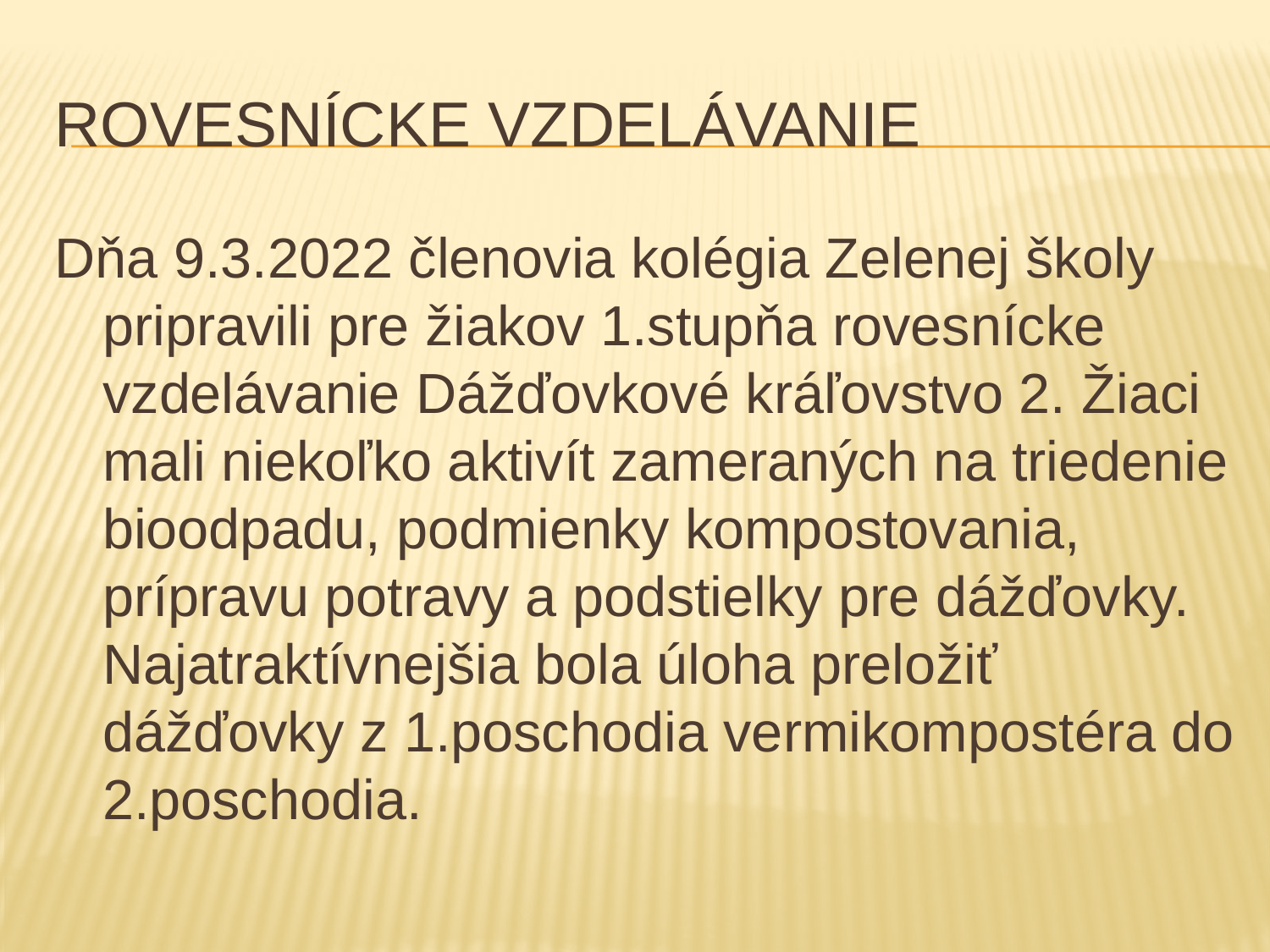

# ROVESNíCKE VZDELáVANIE
Dňa 9.3.2022 členovia kolégia Zelenej školy pripravili pre žiakov 1.stupňa rovesnícke vzdelávanie Dážďovkové kráľovstvo 2. Žiaci mali niekoľko aktivít zameraných na triedenie bioodpadu, podmienky kompostovania, prípravu potravy a podstielky pre dážďovky. Najatraktívnejšia bola úloha preložiť dážďovky z 1.poschodia vermikompostéra do 2.poschodia.